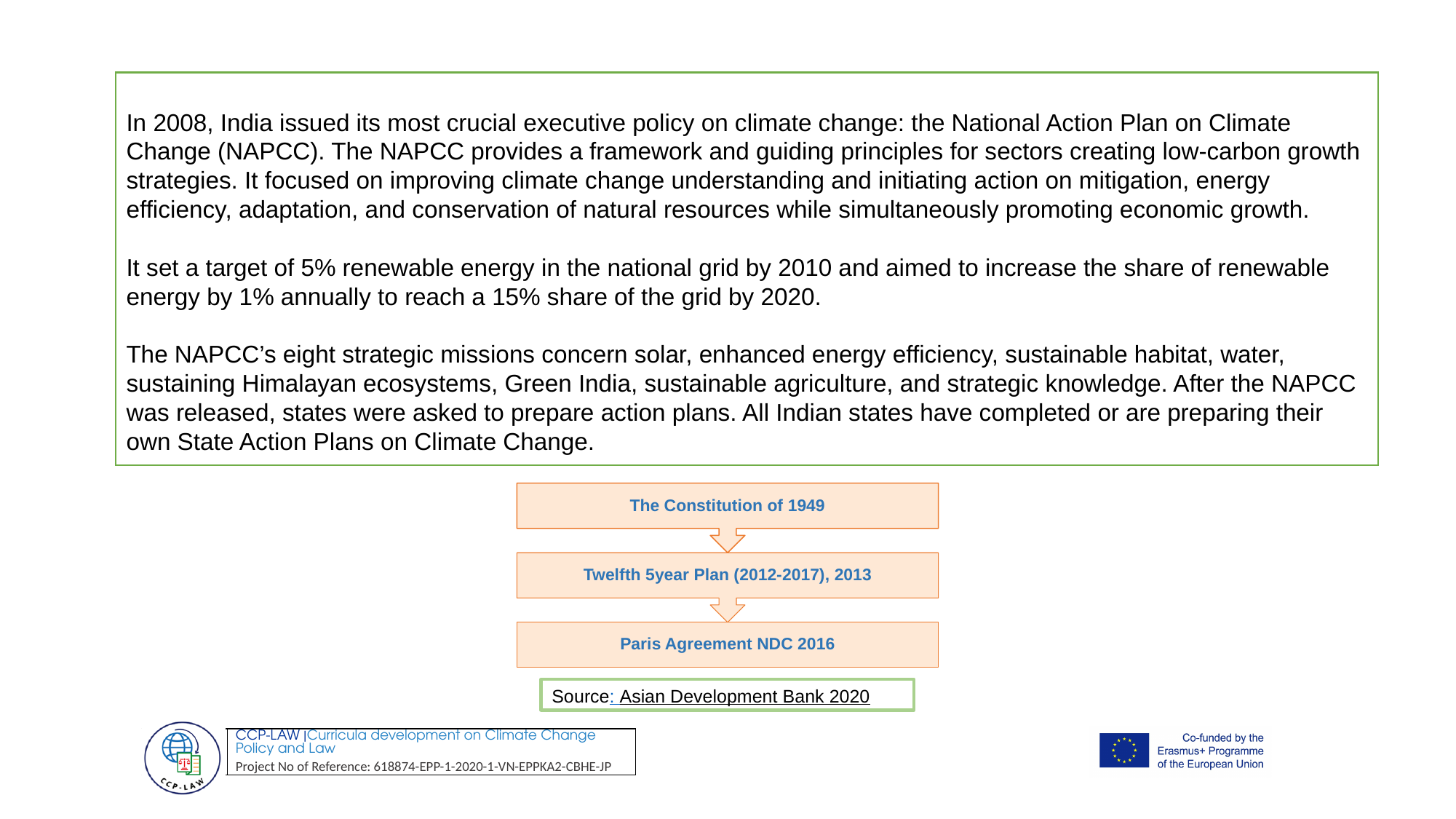

In 2008, India issued its most crucial executive policy on climate change: the National Action Plan on Climate Change (NAPCC). The NAPCC provides a framework and guiding principles for sectors creating low-carbon growth strategies. It focused on improving climate change understanding and initiating action on mitigation, energy efficiency, adaptation, and conservation of natural resources while simultaneously promoting economic growth.

It set a target of 5% renewable energy in the national grid by 2010 and aimed to increase the share of renewable energy by 1% annually to reach a 15% share of the grid by 2020.

The NAPCC’s eight strategic missions concern solar, enhanced energy efficiency, sustainable habitat, water, sustaining Himalayan ecosystems, Green India, sustainable agriculture, and strategic knowledge. After the NAPCC was released, states were asked to prepare action plans. All Indian states have completed or are preparing their own State Action Plans on Climate Change.

The Constitution of 1949

Twelfth 5year Plan (2012-2017), 2013

Paris Agreement NDC 2016
Source: Asian Development Bank 2020